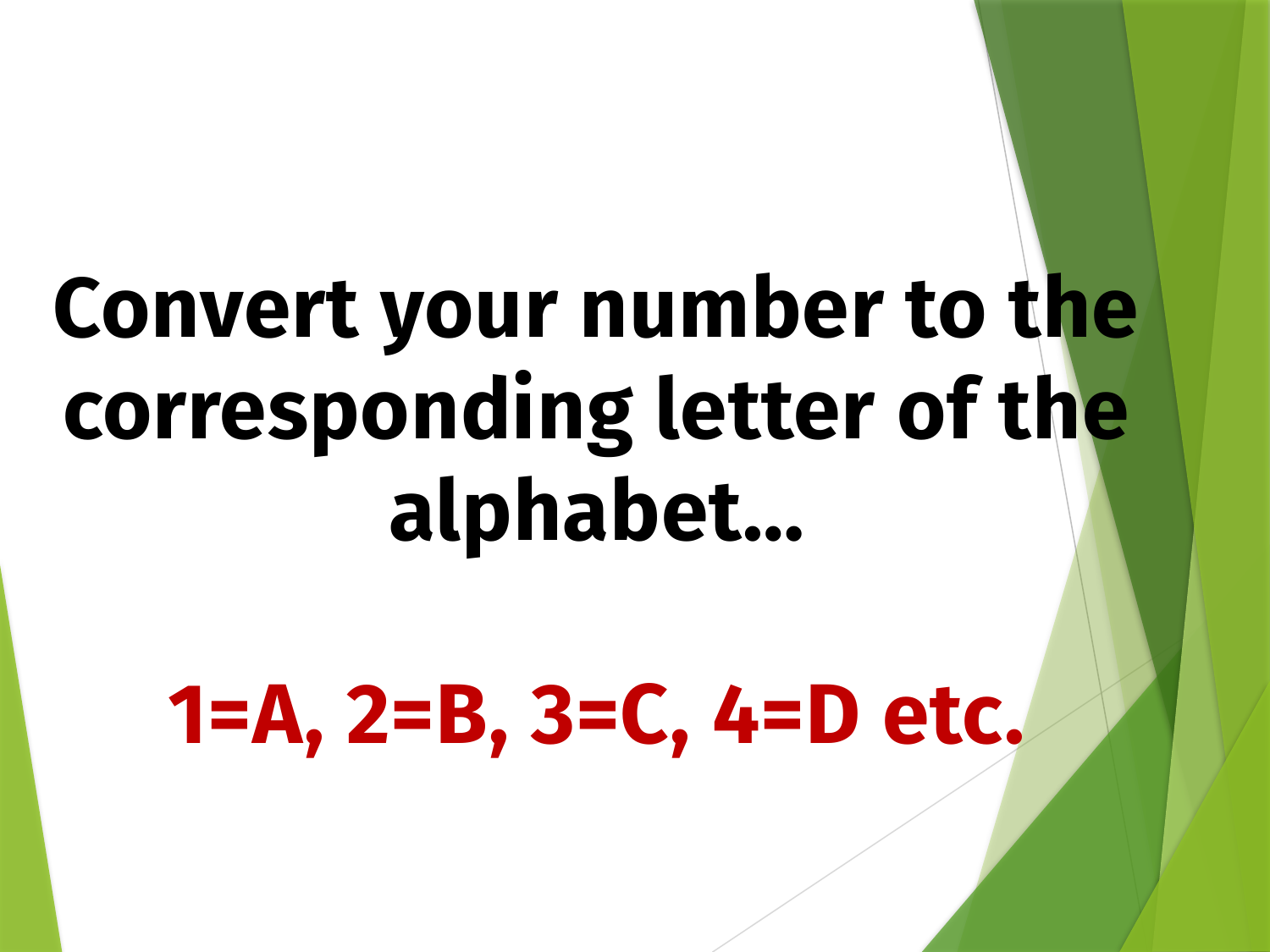

Convert your number to the corresponding letter of the alphabet…

1=A, 2=B, 3=C, 4=D etc.